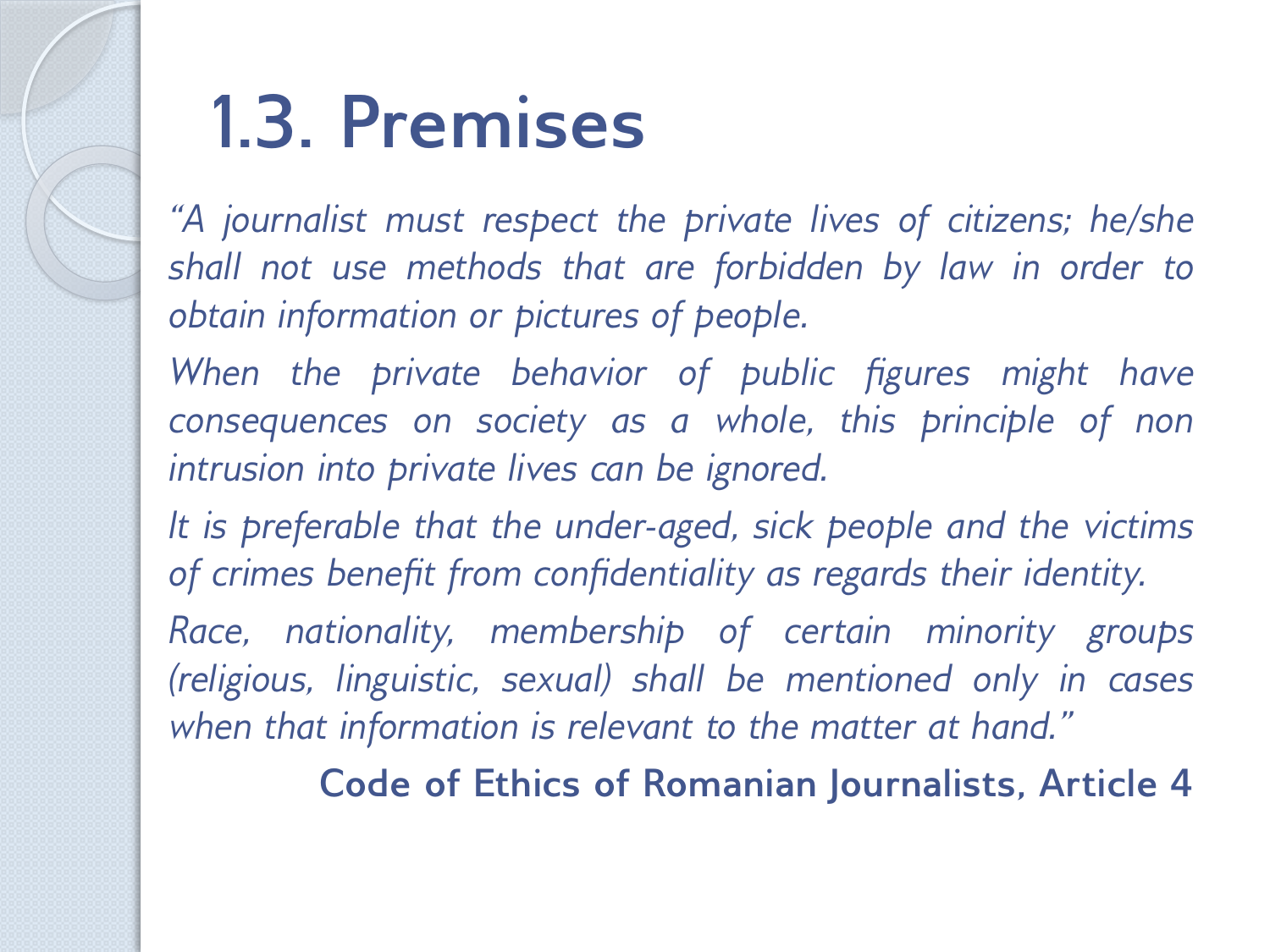

# 1.3. Premises
“A journalist must respect the private lives of citizens; he/she shall not use methods that are forbidden by law in order to obtain information or pictures of people.
When the private behavior of public figures might have consequences on society as a whole, this principle of non intrusion into private lives can be ignored.
It is preferable that the under-aged, sick people and the victims of crimes benefit from confidentiality as regards their identity.
Race, nationality, membership of certain minority groups (religious, linguistic, sexual) shall be mentioned only in cases when that information is relevant to the matter at hand.”
Code of Ethics of Romanian Journalists, Article 4